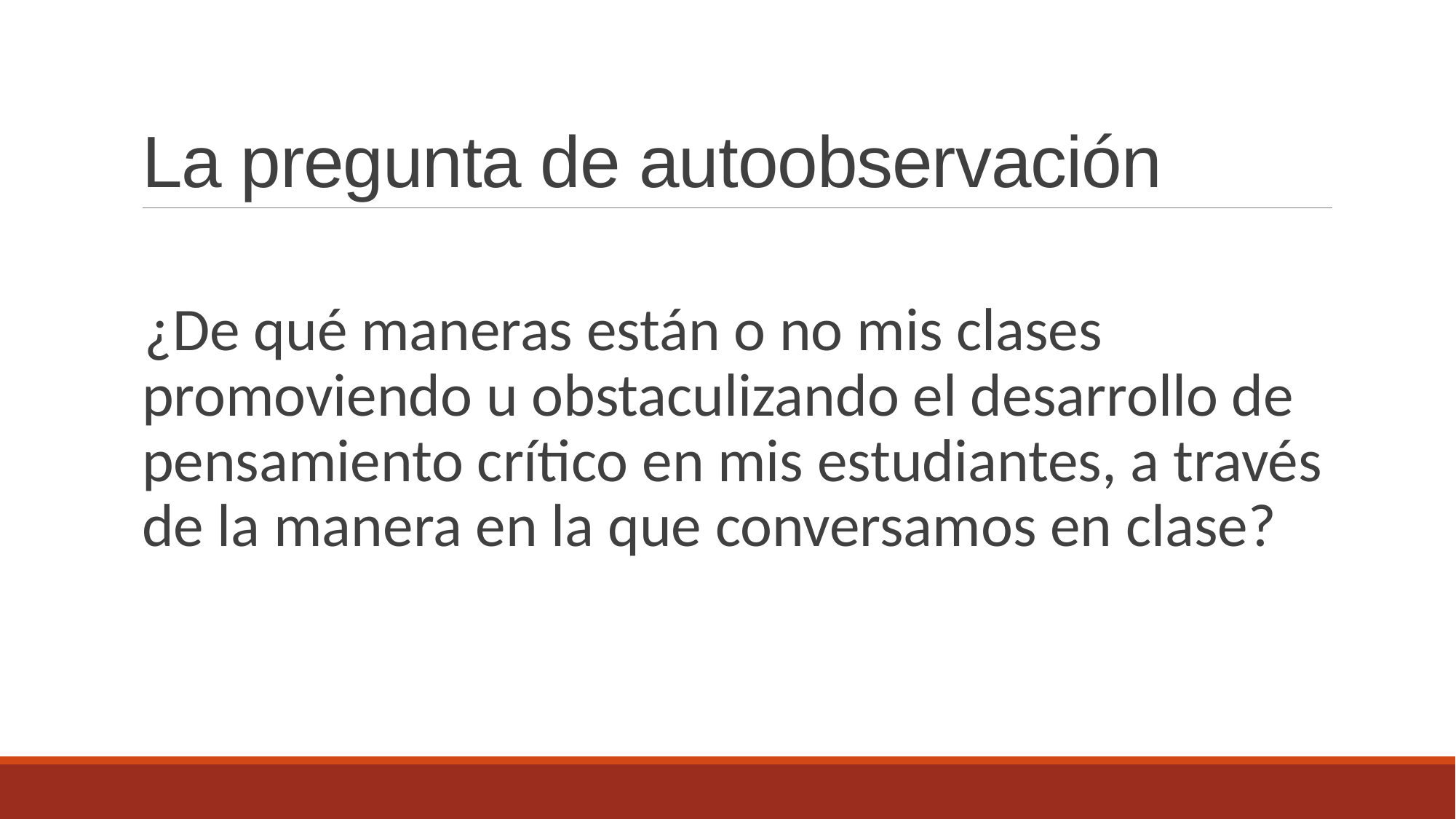

# La pregunta de autoobservación

¿De qué maneras están o no mis clases promoviendo u obstaculizando el desarrollo de pensamiento crítico en mis estudiantes, a través de la manera en la que conversamos en clase?